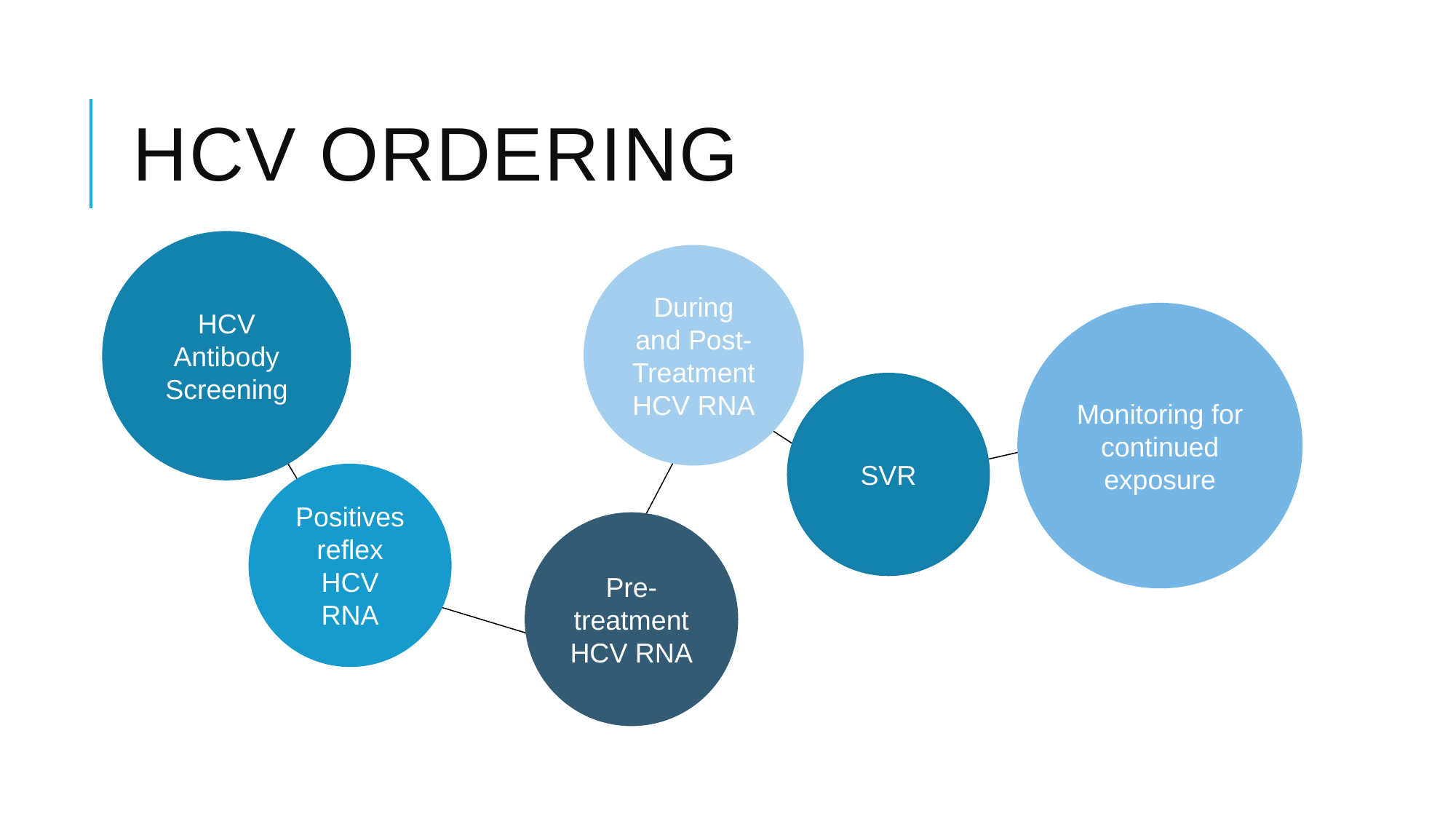

# HCV Ordering
HCV Antibody Screening
During and Post-Treatment HCV RNA
Monitoring for continued exposure
SVR
Positives reflex HCV RNA
Pre-treatment HCV RNA